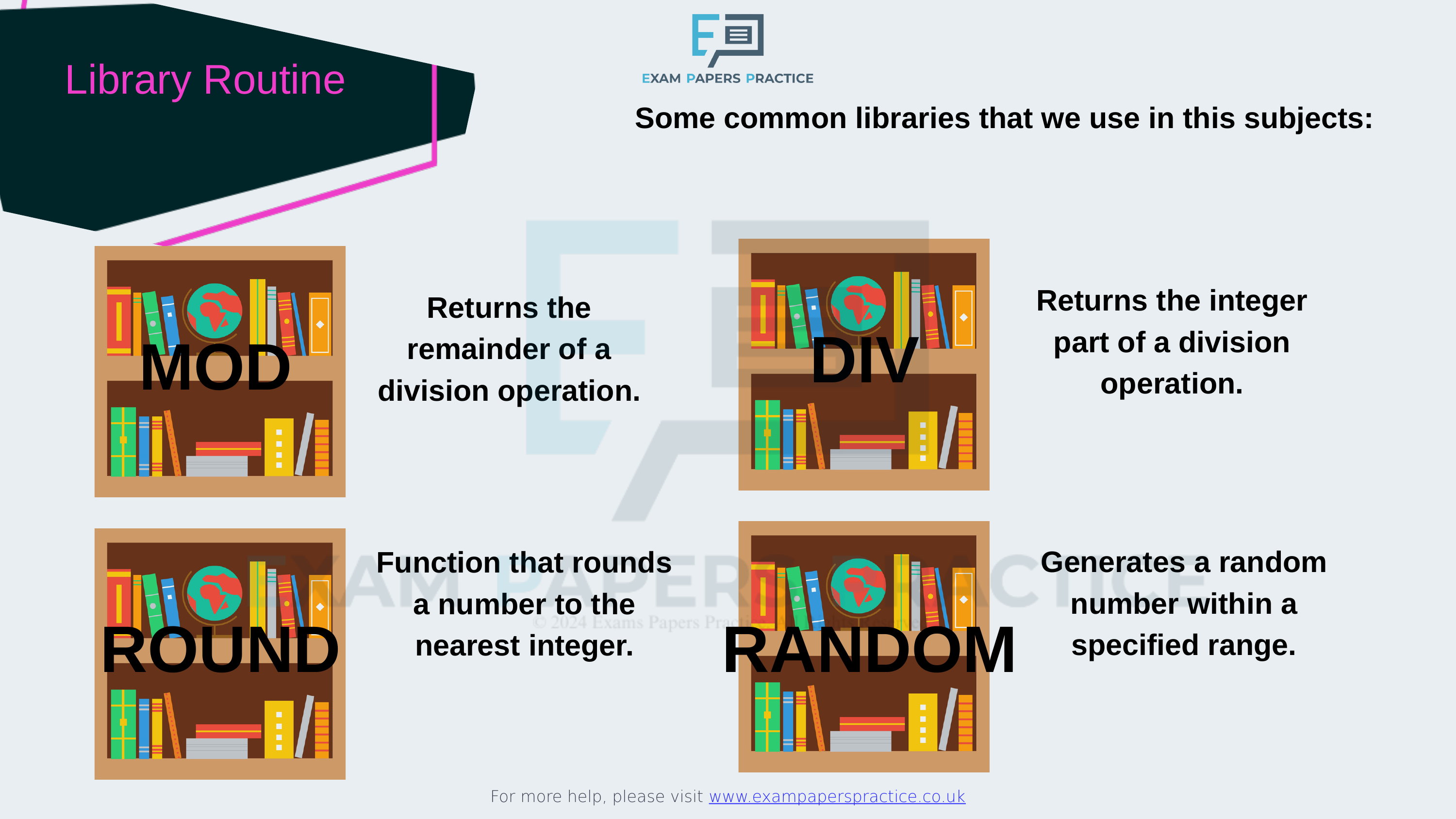

For more help, please visit www.exampaperspractice.co.uk

Library Routine
Some common libraries that we use in this subjects:

Returns the integer part of a division operation.
Returns the remainder of a division operation.
DIV
MOD

Generates a random number within a specified range.
Function that rounds a number to the nearest integer.
ROUND
RANDOM